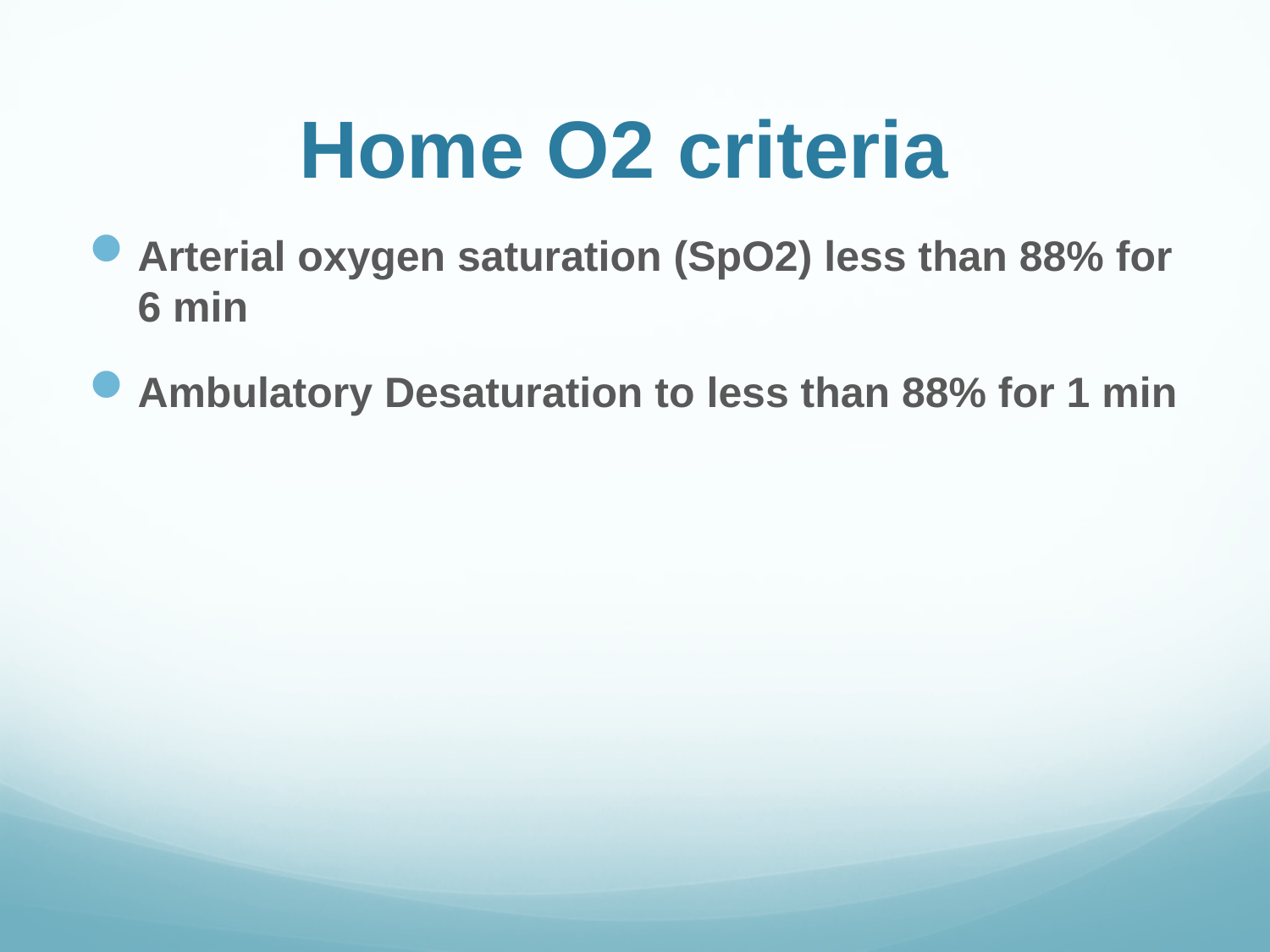

# Home O2 criteria
Arterial oxygen saturation (SpO2) less than 88% for 6 min
Ambulatory Desaturation to less than 88% for 1 min